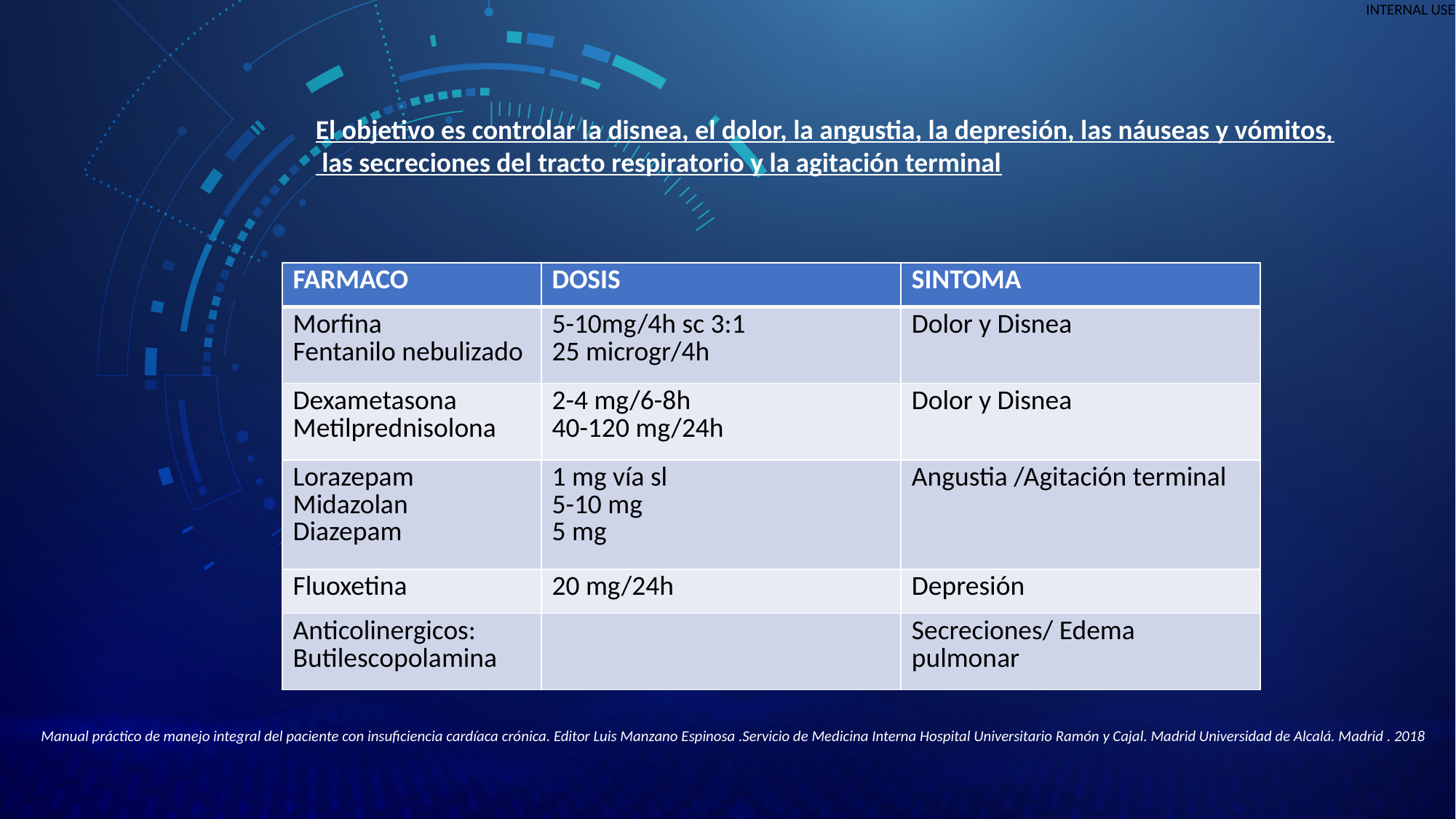

El objetivo es controlar la disnea, el dolor, la angustia, la depresión, las náuseas y vómitos,
 las secreciones del tracto respiratorio y la agitación terminal
| FARMACO | DOSIS | SINTOMA |
| --- | --- | --- |
| Morfina Fentanilo nebulizado | 5-10mg/4h sc 3:1 25 microgr/4h | Dolor y Disnea |
| Dexametasona Metilprednisolona | 2-4 mg/6-8h 40-120 mg/24h | Dolor y Disnea |
| Lorazepam Midazolan Diazepam | 1 mg vía sl 5-10 mg 5 mg | Angustia /Agitación terminal |
| Fluoxetina | 20 mg/24h | Depresión |
| Anticolinergicos: Butilescopolamina |  | Secreciones/ Edema pulmonar |
Manual práctico de manejo integral del paciente con insuficiencia cardíaca crónica. Editor Luis Manzano Espinosa .Servicio de Medicina Interna Hospital Universitario Ramón y Cajal. Madrid Universidad de Alcalá. Madrid . 2018